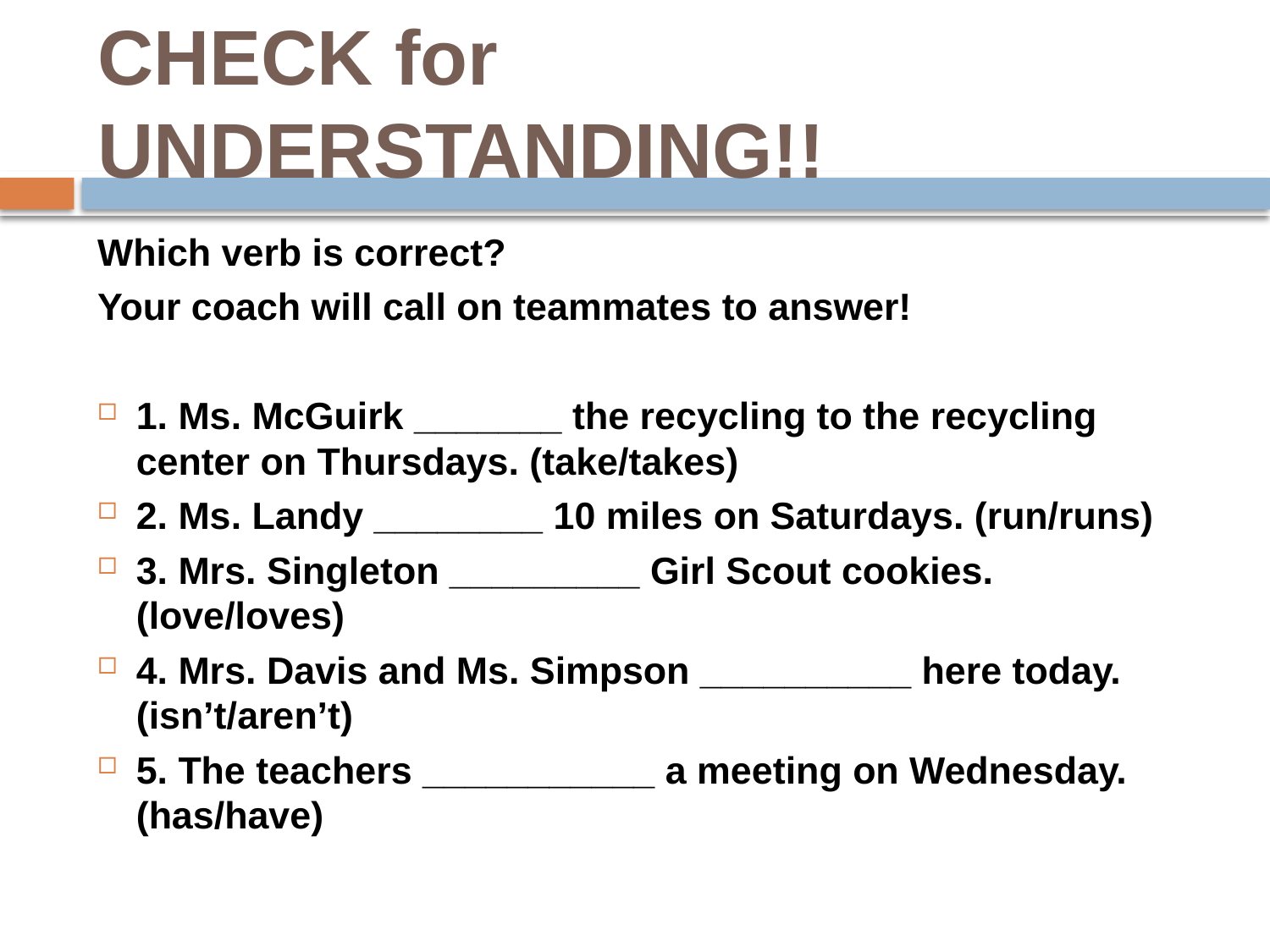

# CHECK for UNDERSTANDING!!
Which verb is correct?
Your coach will call on teammates to answer!

1. Ms. McGuirk _______ the recycling to the recycling center on Thursdays. (take/takes)
2. Ms. Landy ________ 10 miles on Saturdays. (run/runs)
3. Mrs. Singleton _________ Girl Scout cookies. (love/loves)
4. Mrs. Davis and Ms. Simpson __________ here today. (isn’t/aren’t)
5. The teachers ___________ a meeting on Wednesday. (has/have)